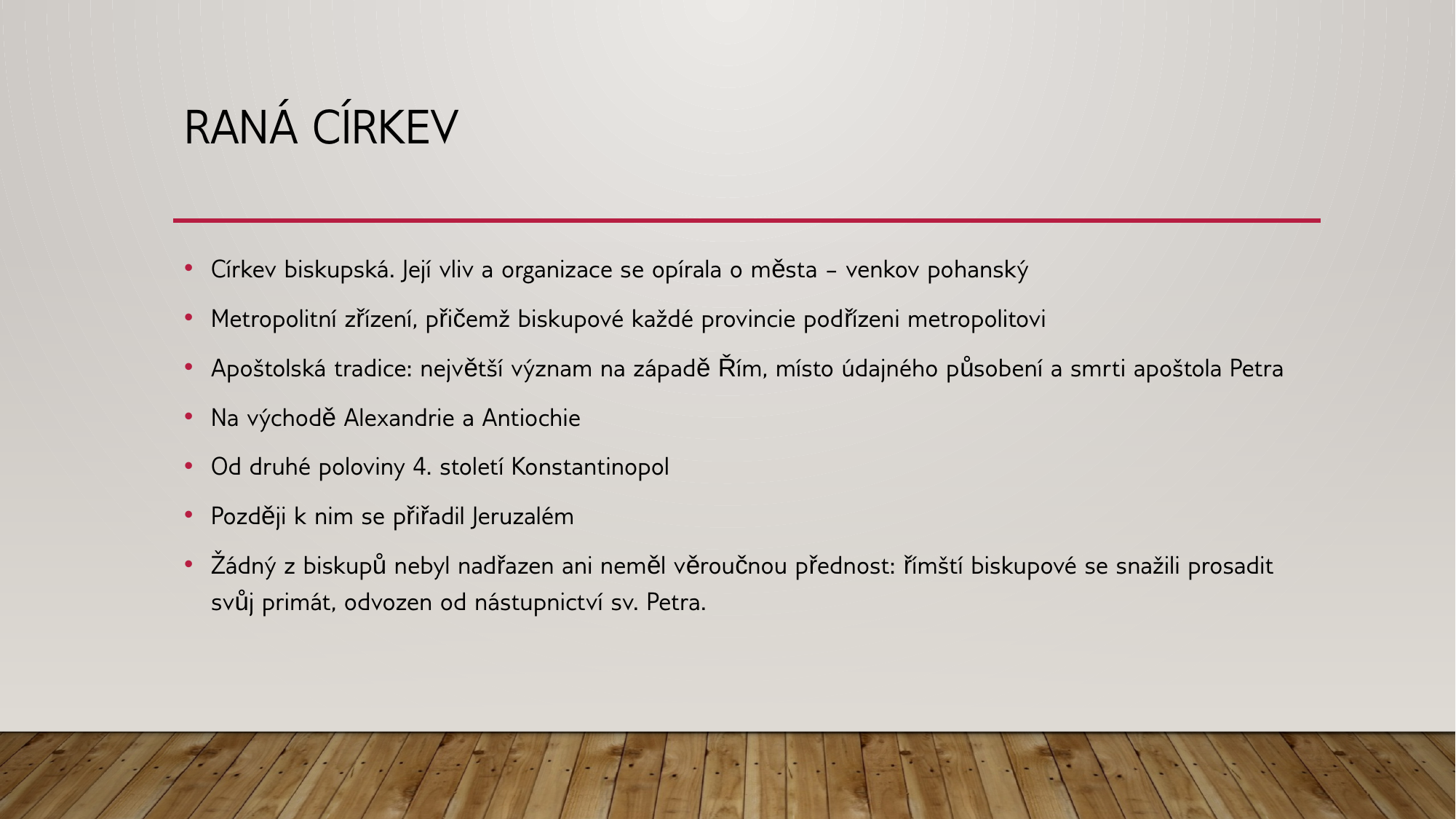

# Raná církev
Církev biskupská. Její vliv a organizace se opírala o města – venkov pohanský
Metropolitní zřízení, přičemž biskupové každé provincie podřízeni metropolitovi
Apoštolská tradice: největší význam na západě Řím, místo údajného působení a smrti apoštola Petra
Na východě Alexandrie a Antiochie
Od druhé poloviny 4. století Konstantinopol
Později k nim se přiřadil Jeruzalém
Žádný z biskupů nebyl nadřazen ani neměl věroučnou přednost: římští biskupové se snažili prosadit svůj primát, odvozen od nástupnictví sv. Petra.